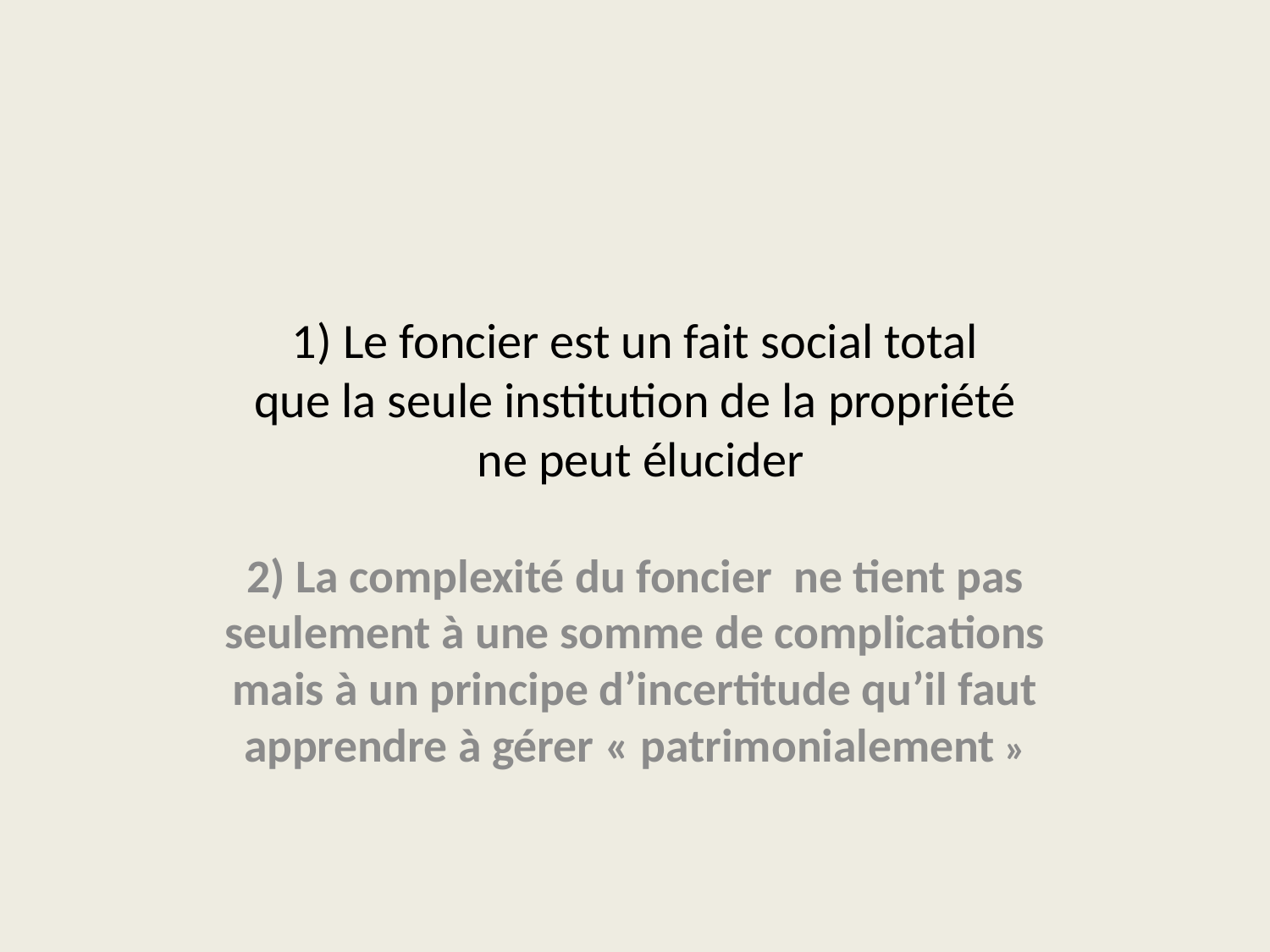

# 1) Le foncier est un fait social total que la seule institution de la propriété ne peut élucider
2) La complexité du foncier  ne tient pas seulement à une somme de complications mais à un principe d’incertitude qu’il faut apprendre à gérer « patrimonialement »